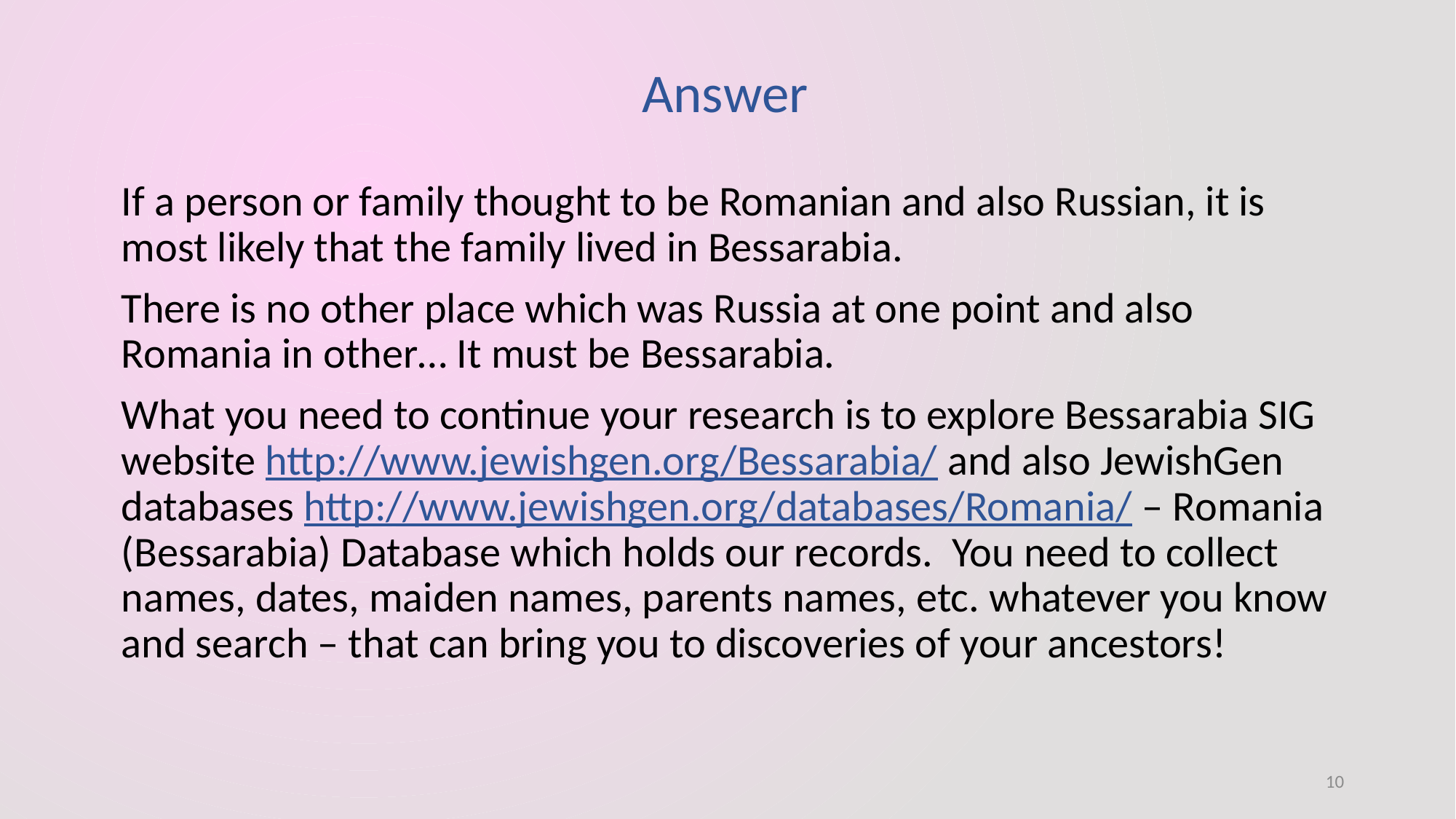

Answer
If a person or family thought to be Romanian and also Russian, it is most likely that the family lived in Bessarabia.
There is no other place which was Russia at one point and also Romania in other… It must be Bessarabia.
What you need to continue your research is to explore Bessarabia SIG website http://www.jewishgen.org/Bessarabia/ and also JewishGen databases http://www.jewishgen.org/databases/Romania/ – Romania (Bessarabia) Database which holds our records.  You need to collect names, dates, maiden names, parents names, etc. whatever you know and search – that can bring you to discoveries of your ancestors!
10